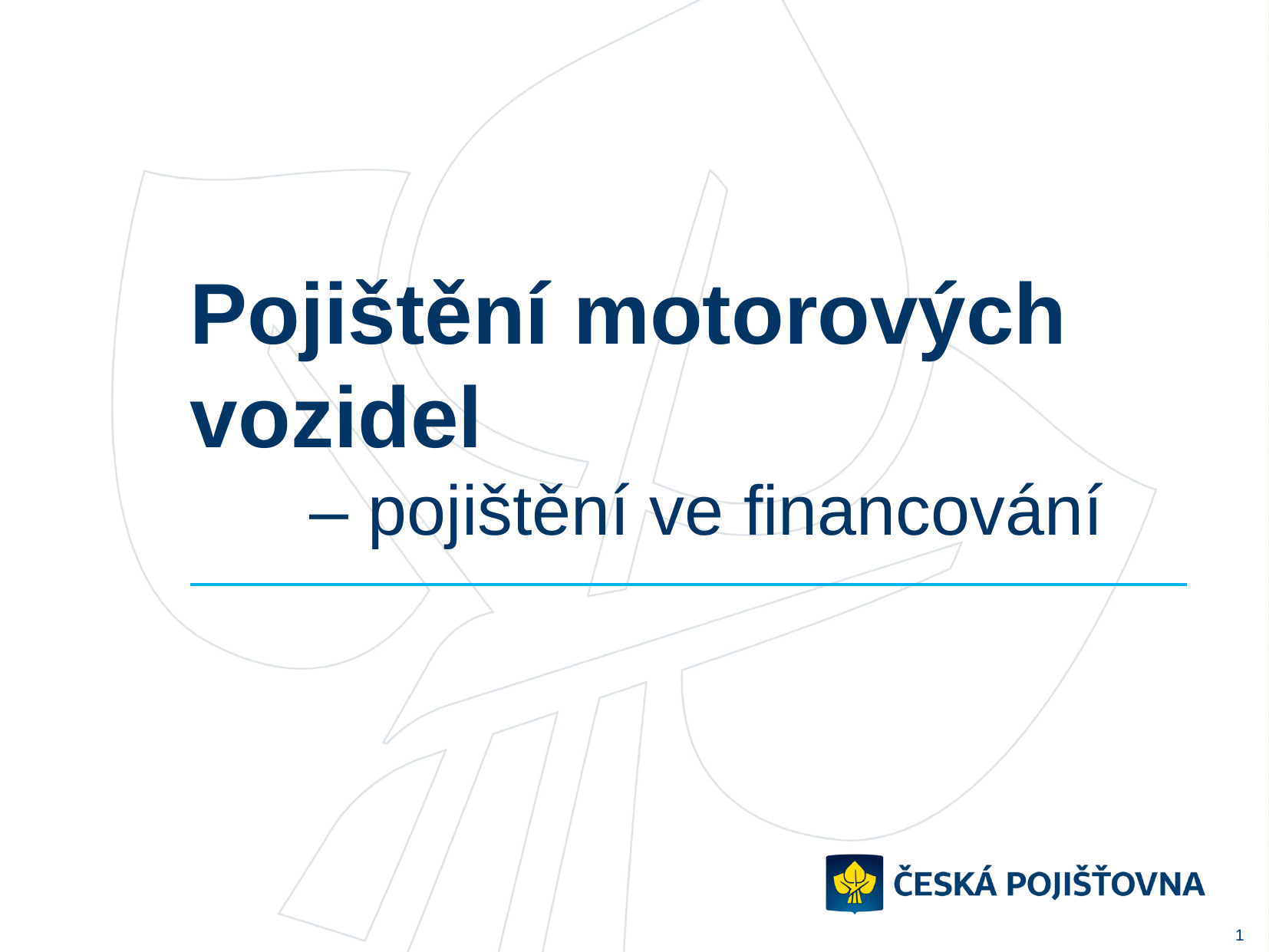

Pojištění motorových vozidel
– pojištění ve financování
1